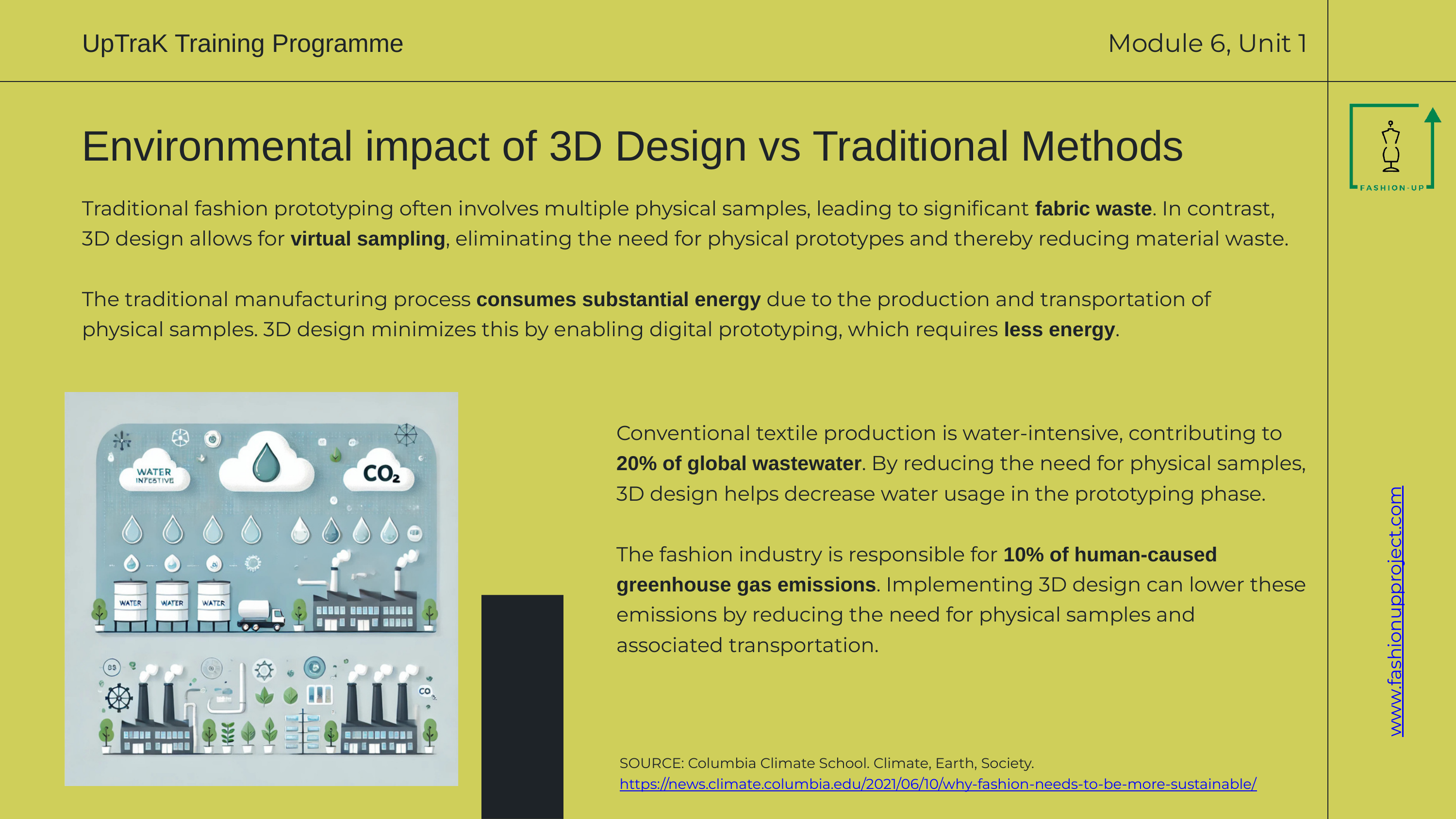

Module 6, Unit 1
UpTraK Training Programme

Environmental impact of 3D Design vs Traditional Methods
Traditional fashion prototyping often involves multiple physical samples, leading to significant fabric waste. In contrast, 3D design allows for virtual sampling, eliminating the need for physical prototypes and thereby reducing material waste.

The traditional manufacturing process consumes substantial energy due to the production and transportation of physical samples. 3D design minimizes this by enabling digital prototyping, which requires less energy.

Conventional textile production is water-intensive, contributing to 20% of global wastewater. By reducing the need for physical samples, 3D design helps decrease water usage in the prototyping phase.

The fashion industry is responsible for 10% of human-caused greenhouse gas emissions. Implementing 3D design can lower these emissions by reducing the need for physical samples and associated transportation.

www.fashionupproject.com

SOURCE: Columbia Climate School. Climate, Earth, Society. https://news.climate.columbia.edu/2021/06/10/why-fashion-needs-to-be-more-sustainable/